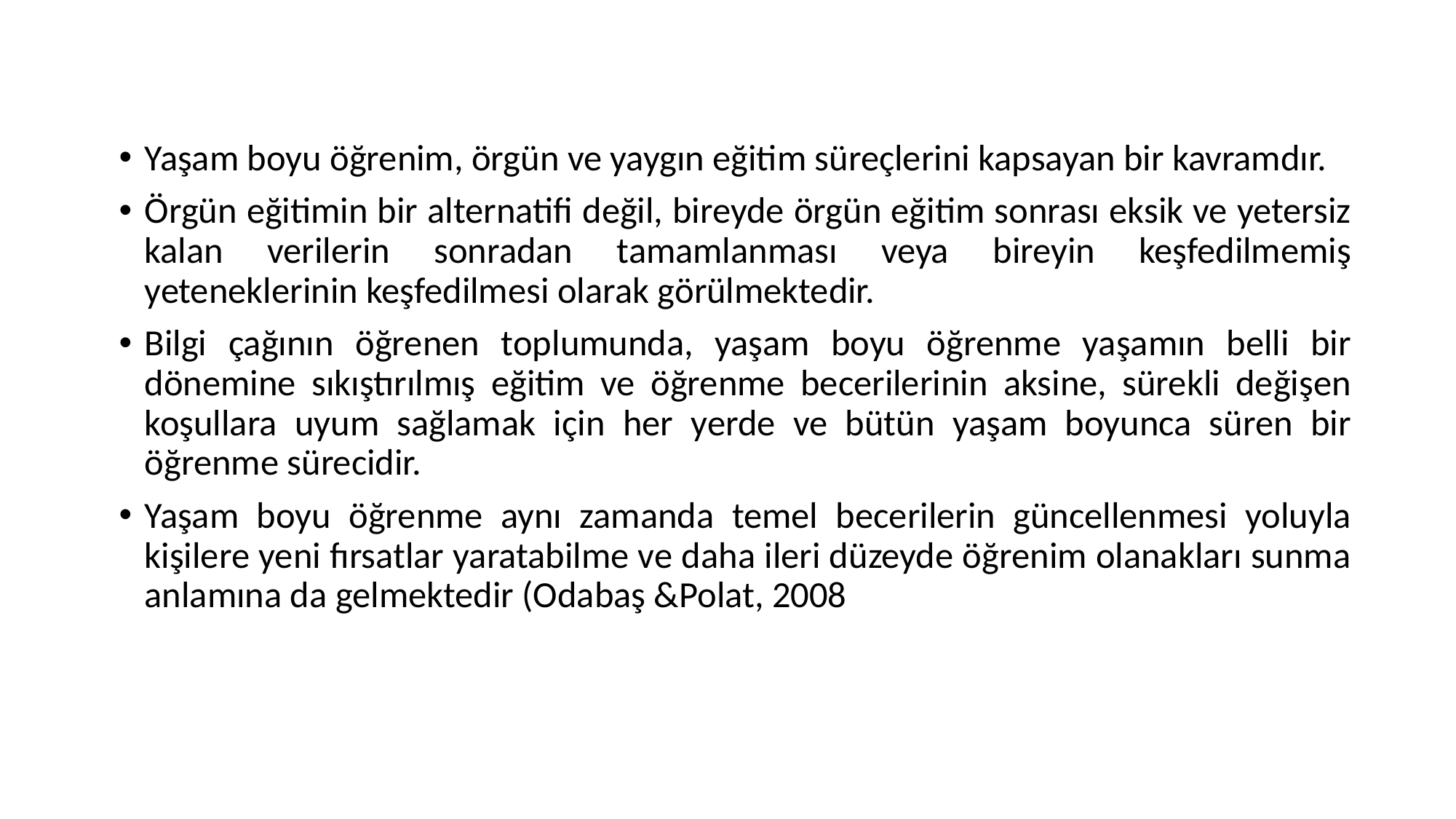

Yaşam boyu öğrenim, örgün ve yaygın eğitim süreçlerini kapsayan bir kavramdır.
Örgün eğitimin bir alternatifi değil, bireyde örgün eğitim sonrası eksik ve yetersiz kalan verilerin sonradan tamamlanması veya bireyin keşfedilmemiş yeteneklerinin keşfedilmesi olarak görülmektedir.
Bilgi çağının öğrenen toplumunda, yaşam boyu öğrenme yaşamın belli bir dönemine sıkıştırılmış eğitim ve öğrenme becerilerinin aksine, sürekli değişen koşullara uyum sağlamak için her yerde ve bütün yaşam boyunca süren bir öğrenme sürecidir.
Yaşam boyu öğrenme aynı zamanda temel becerilerin güncellenmesi yoluyla kişilere yeni fırsatlar yaratabilme ve daha ileri düzeyde öğrenim olanakları sunma anlamına da gelmektedir (Odabaş &Polat, 2008